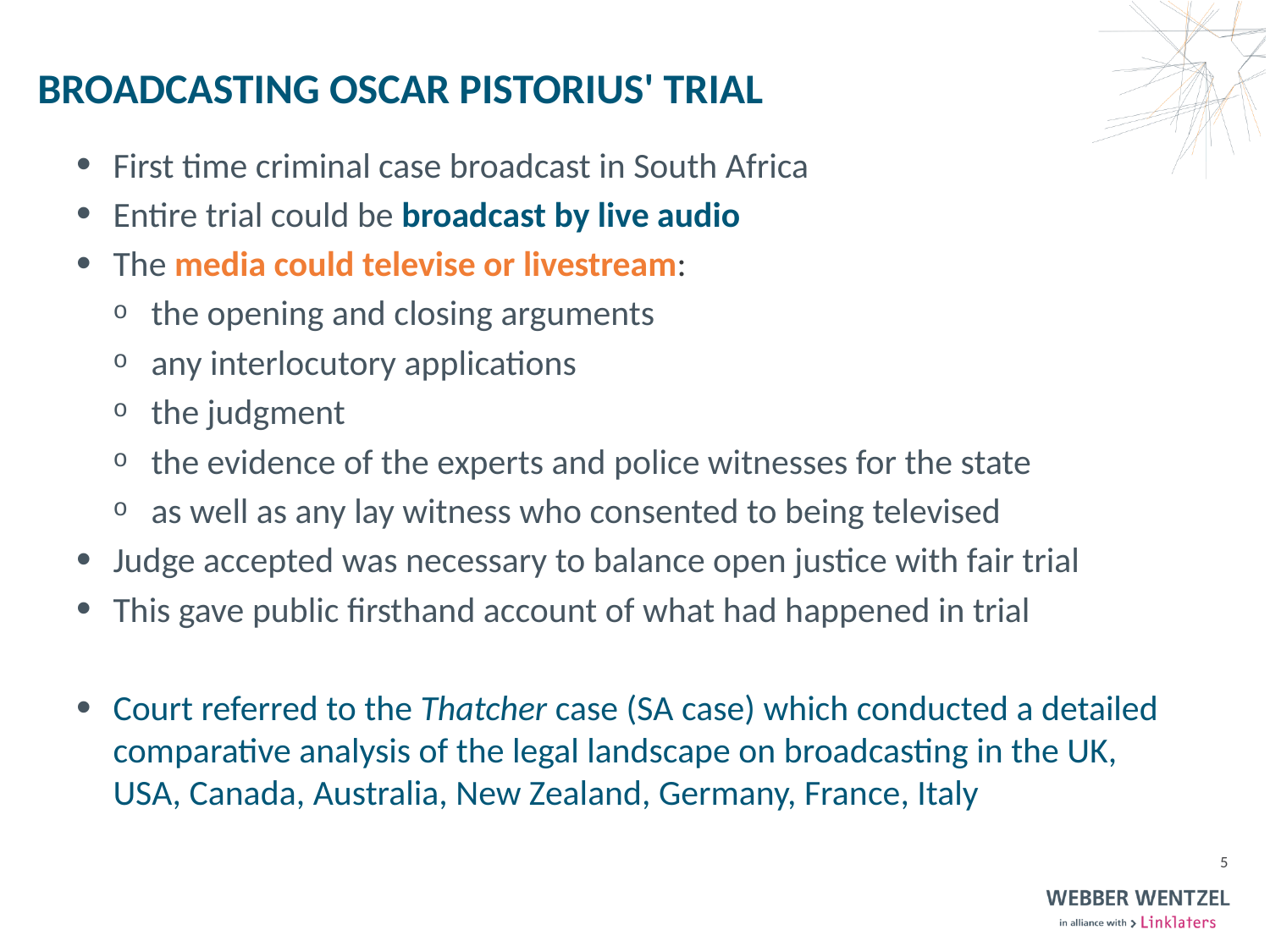

# broadcastIng oscar Pistorius' trial
First time criminal case broadcast in South Africa
Entire trial could be broadcast by live audio
The media could televise or livestream:
the opening and closing arguments
any interlocutory applications
the judgment
the evidence of the experts and police witnesses for the state
as well as any lay witness who consented to being televised
Judge accepted was necessary to balance open justice with fair trial
This gave public firsthand account of what had happened in trial

Court referred to the Thatcher case (SA case) which conducted a detailed comparative analysis of the legal landscape on broadcasting in the UK, USA, Canada, Australia, New Zealand, Germany, France, Italy

5